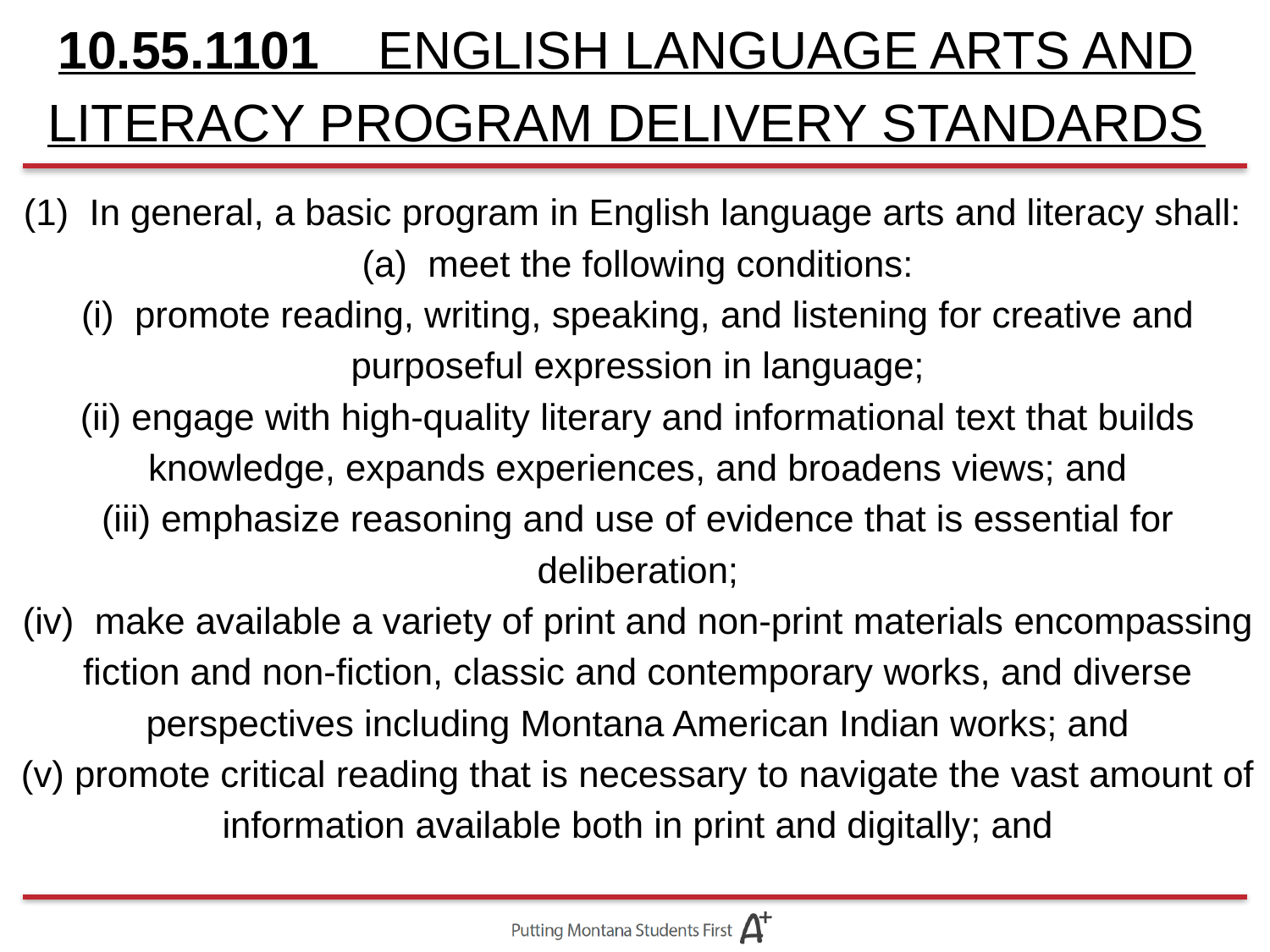

# 10.55.1101    ENGLISH LANGUAGE ARTS AND LITERACY PROGRAM DELIVERY STANDARDS
(1)  In general, a basic program in English language arts and literacy shall:
(a)  meet the following conditions:
(i)  promote reading, writing, speaking, and listening for creative and purposeful expression in language;
(ii) engage with high-quality literary and informational text that builds knowledge, expands experiences, and broadens views; and
(iii) emphasize reasoning and use of evidence that is essential for deliberation;
(iv)  make available a variety of print and non-print materials encompassing fiction and non-fiction, classic and contemporary works, and diverse perspectives including Montana American Indian works; and
(v) promote critical reading that is necessary to navigate the vast amount of information available both in print and digitally; and